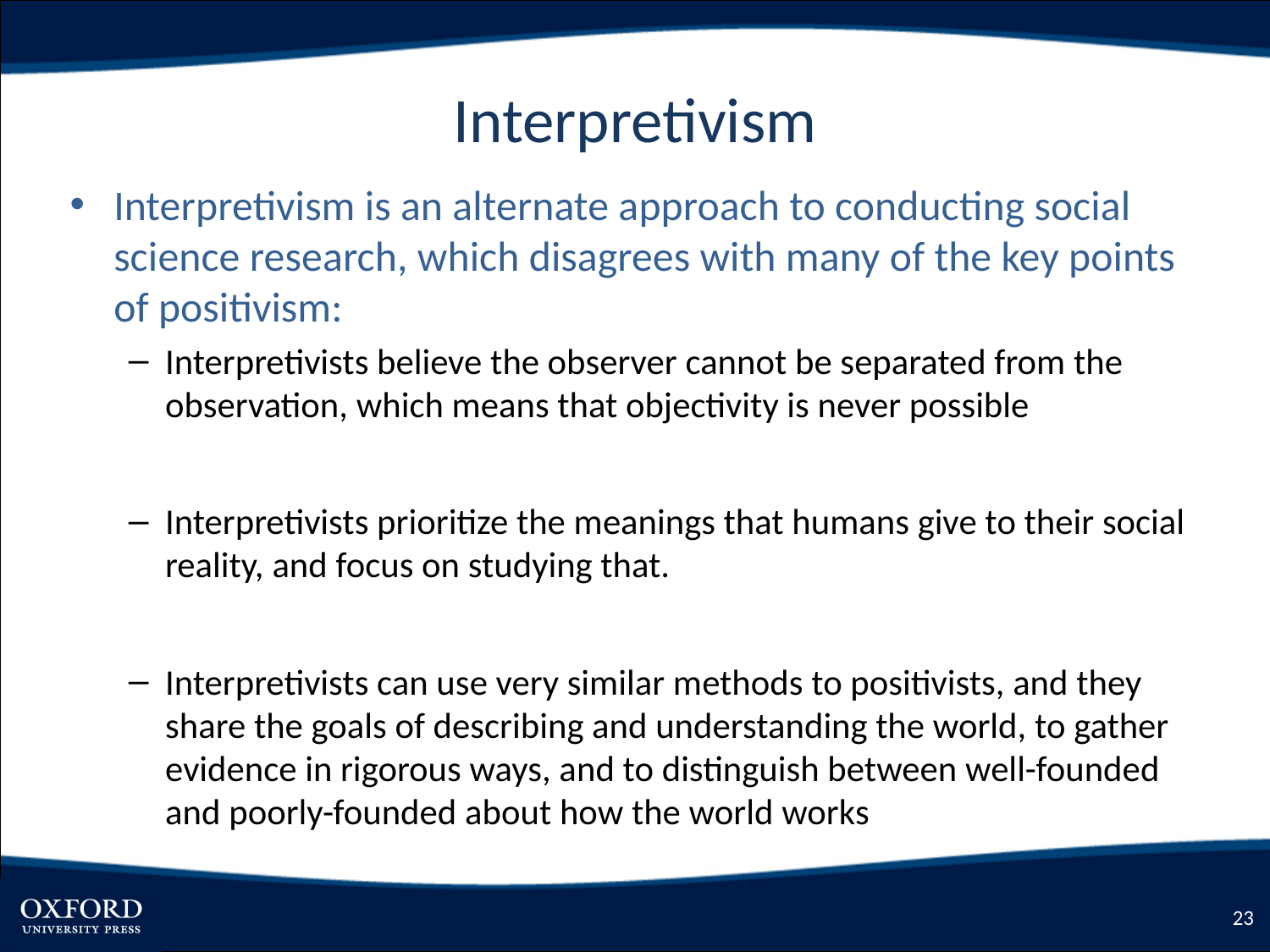

# Interpretivism
Interpretivism is an alternate approach to conducting social science research, which disagrees with many of the key points of positivism:
Interpretivists believe the observer cannot be separated from the observation, which means that objectivity is never possible

Interpretivists prioritize the meanings that humans give to their social reality, and focus on studying that.

Interpretivists can use very similar methods to positivists, and they share the goals of describing and understanding the world, to gather evidence in rigorous ways, and to distinguish between well-founded and poorly-founded about how the world works
23